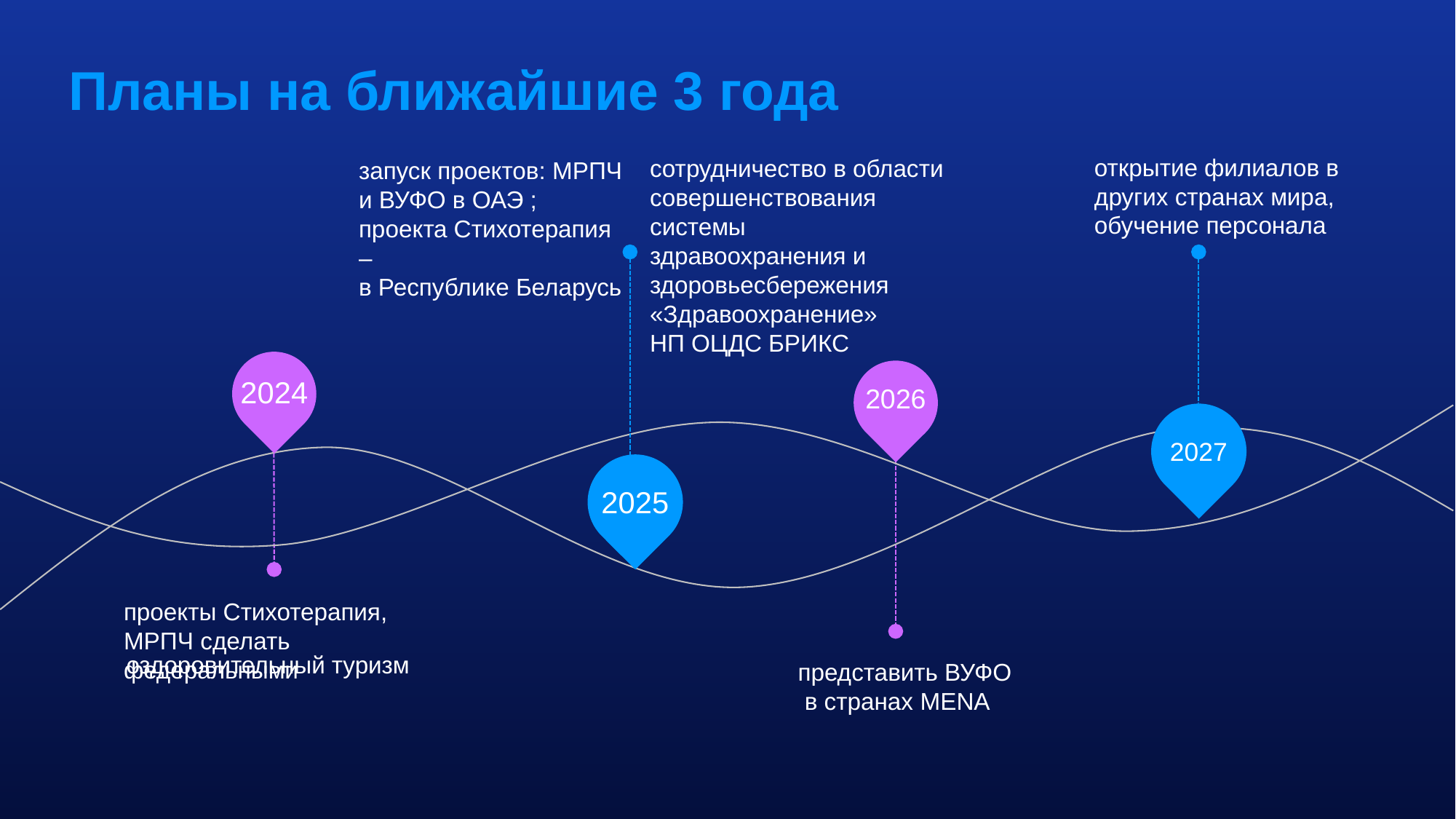

Планы на ближайшие 3 года
открытие филиалов в других странах мира, обучение персонала
сотрудничество в области совершенствования системы здравоохранения и здоровьесбережения
«Здравоохранение»
НП ОЦДС БРИКС
запуск проектов: МРПЧ
и ВУФО в ОАЭ ;
проекта Стихотерапия –
в Республике Беларусь

2024

2026

2027

2025
проекты Стихотерапия, МРПЧ сделать федеральными
оздоровительный туризм
представить ВУФО
 в странах MENA